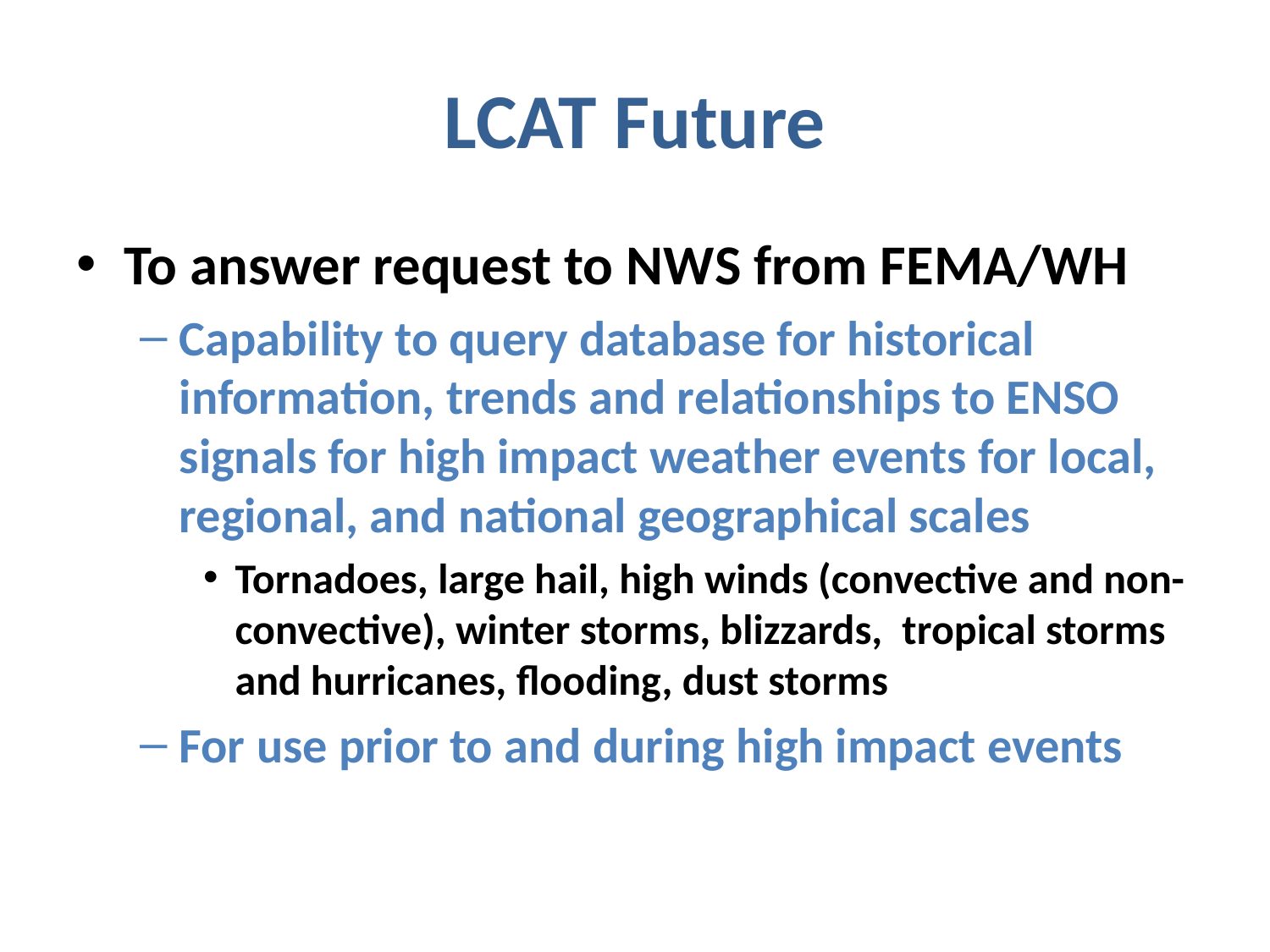

# LCAT Future
To answer request to NWS from FEMA/WH
Capability to query database for historical information, trends and relationships to ENSO signals for high impact weather events for local, regional, and national geographical scales
Tornadoes, large hail, high winds (convective and non-convective), winter storms, blizzards,  tropical storms and hurricanes, flooding, dust storms
For use prior to and during high impact events